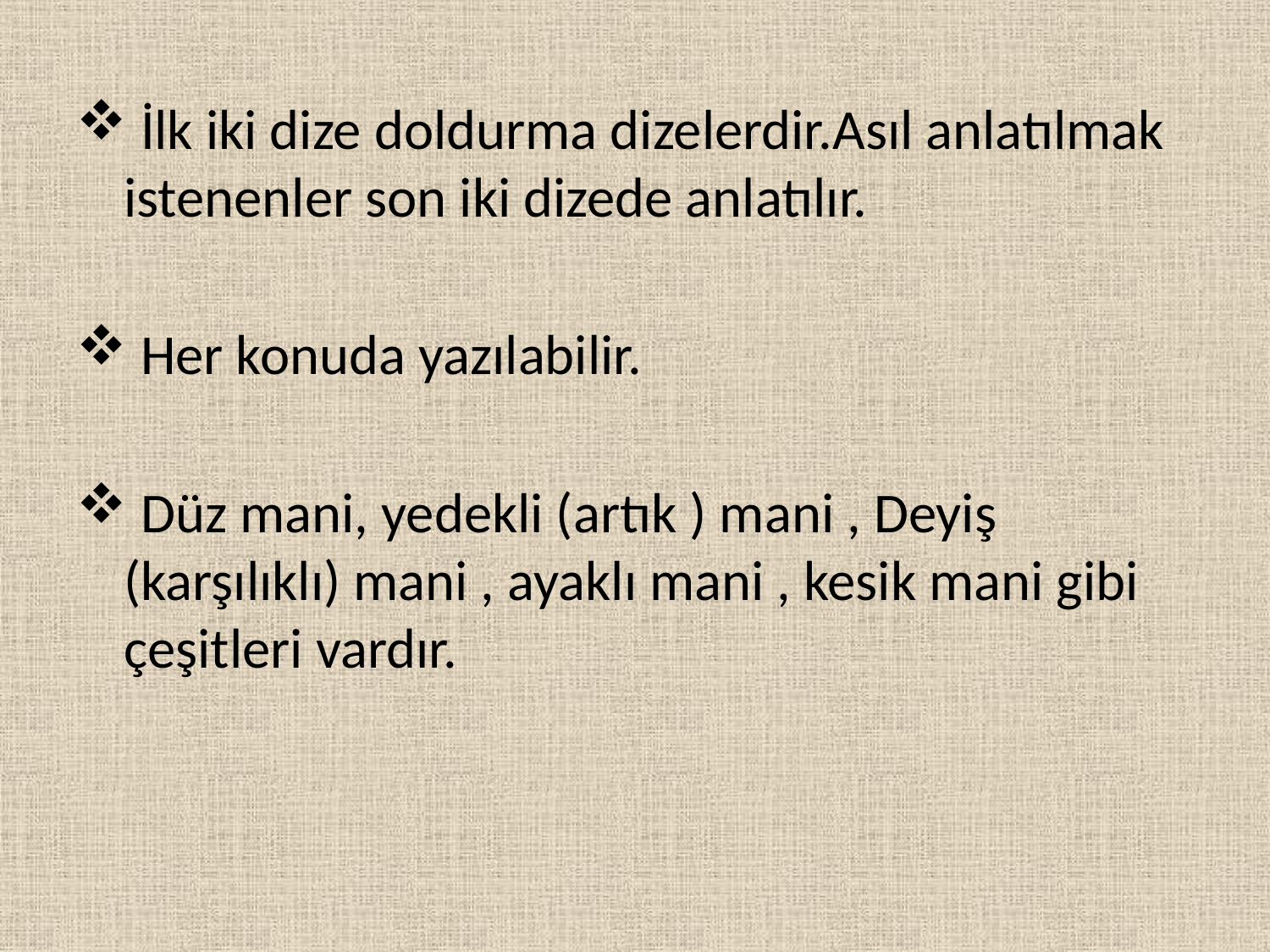

İlk iki dize doldurma dizelerdir.Asıl anlatılmak istenenler son iki dizede anlatılır.

 Her konuda yazılabilir.

 Düz mani, yedekli (artık ) mani , Deyiş (karşılıklı) mani , ayaklı mani , kesik mani gibi çeşitleri vardır.